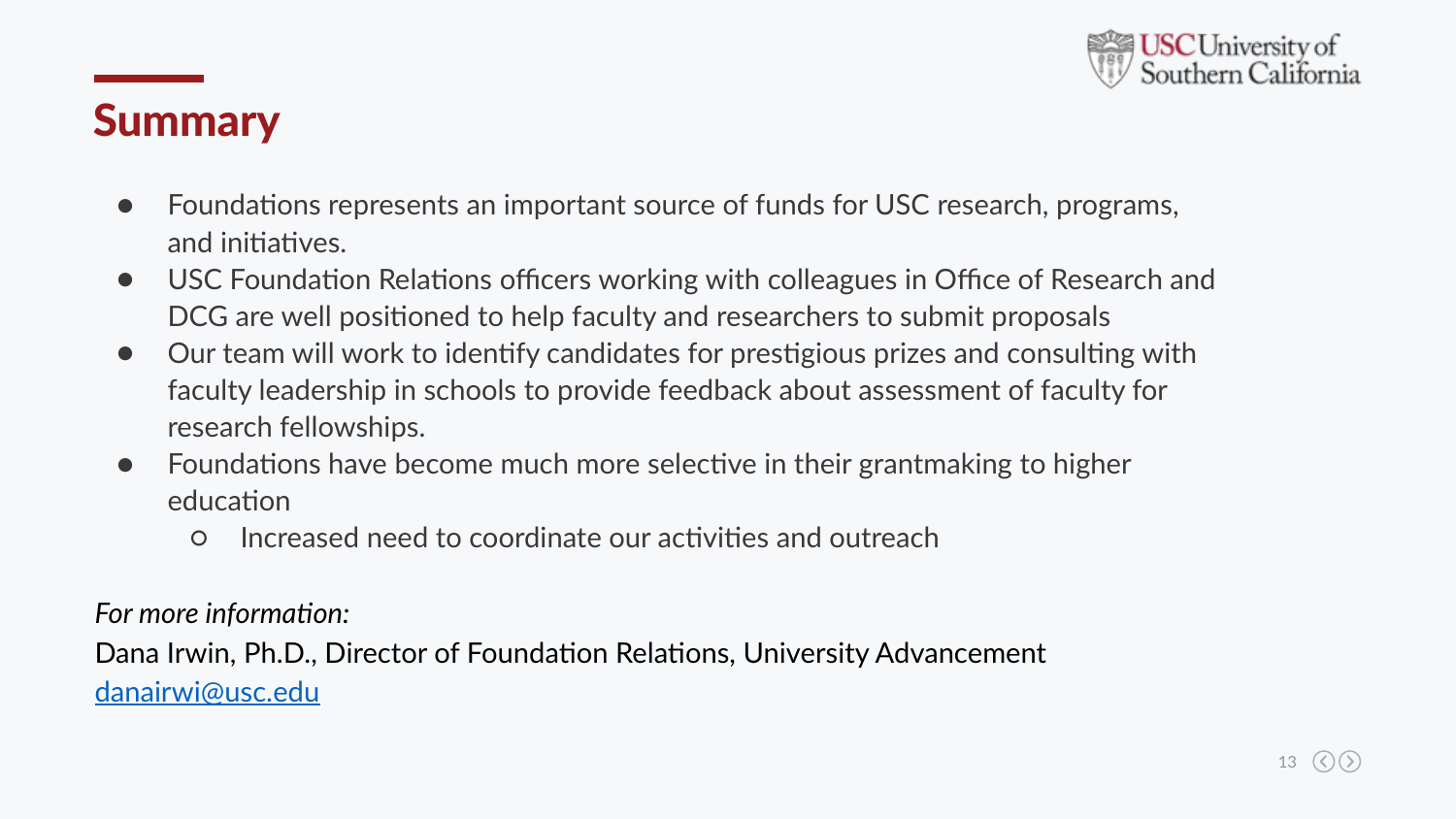

Summary

Foundations represents an important source of funds for USC research, programs, and initiatives.
USC Foundation Relations officers working with colleagues in Office of Research and DCG are well positioned to help faculty and researchers to submit proposals
Our team will work to identify candidates for prestigious prizes and consulting with faculty leadership in schools to provide feedback about assessment of faculty for research fellowships.
Foundations have become much more selective in their grantmaking to higher education
Increased need to coordinate our activities and outreach

For more information:
Dana Irwin, Ph.D., Director of Foundation Relations, University Advancement
danairwi@usc.edu